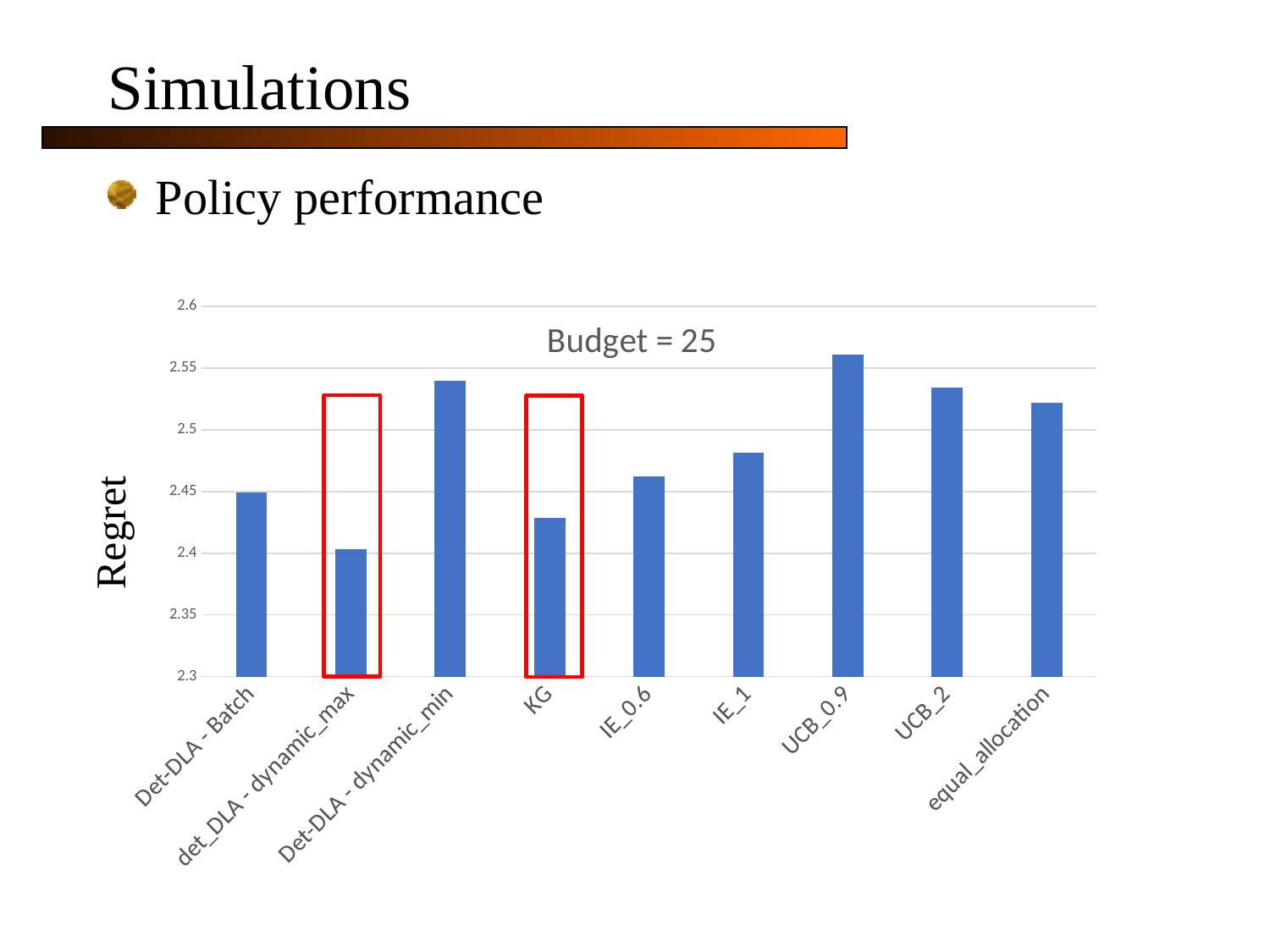

# Simulations
Policy performance

### Chart: Budget = 25

| Category | 25 |
|---|---|
| Det-DLA - Batch | 2.44887921968814 |
| det_DLA - dynamic_max | 2.40306072797986 |
| Det-DLA - dynamic_min | 2.5399698351918 |
| KG | 2.42892948507411 |
| IE_0.6 | 2.46218728154765 |
| IE_1 | 2.48159421365646 |
| UCB_0.9 | 2.56109574267675 |
| UCB_2 | 2.53436315113554 |
| equal_allocation | 2.52184908207817 |

Regret